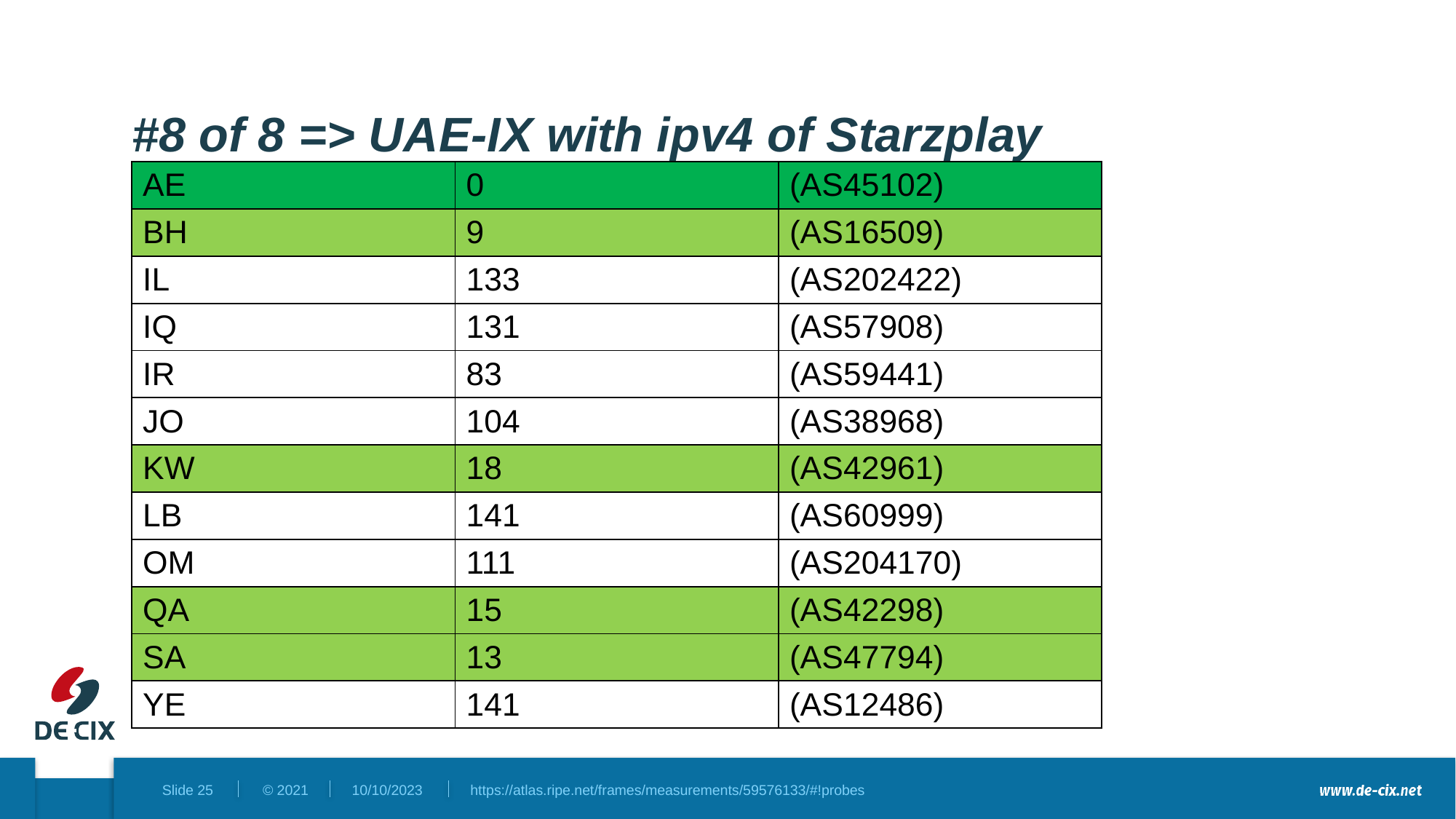

# #8 of 8 => UAE-IX with ipv4 of Starzplay
| AE | 0 | (AS45102) |
| --- | --- | --- |
| BH | 9 | (AS16509) |
| IL | 133 | (AS202422) |
| IQ | 131 | (AS57908) |
| IR | 83 | (AS59441) |
| JO | 104 | (AS38968) |
| KW | 18 | (AS42961) |
| LB | 141 | (AS60999) |
| OM | 111 | (AS204170) |
| QA | 15 | (AS42298) |
| SA | 13 | (AS47794) |
| YE | 141 | (AS12486) |
10/10/2023
https://atlas.ripe.net/frames/measurements/59576133/#!probes
Slide 25